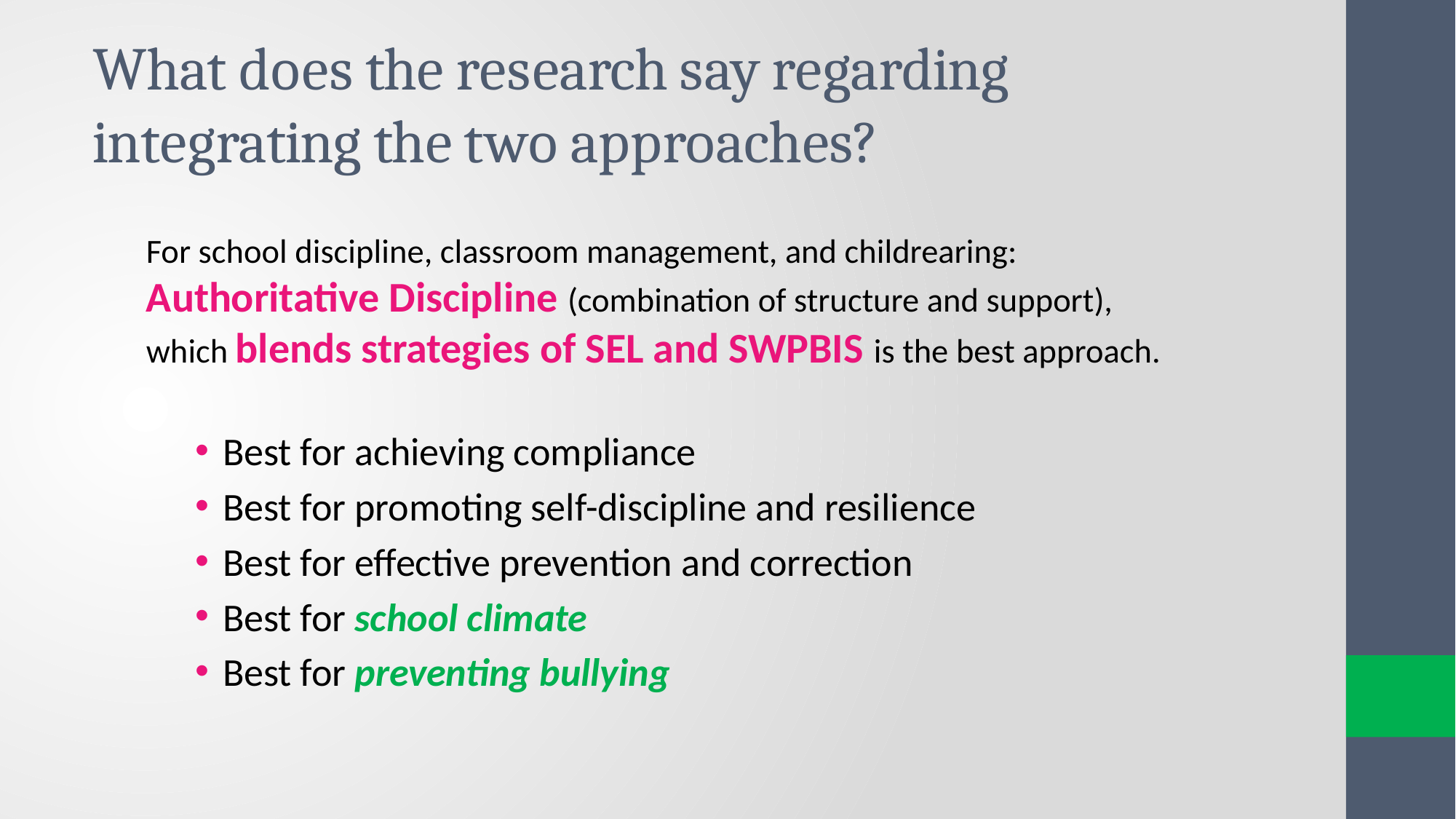

# What does the research say regarding integrating the two approaches?
For school discipline, classroom management, and childrearing: Authoritative Discipline (combination of structure and support), which blends strategies of SEL and SWPBIS is the best approach.

Best for achieving compliance
Best for promoting self-discipline and resilience
Best for effective prevention and correction
Best for school climate
Best for preventing bullying